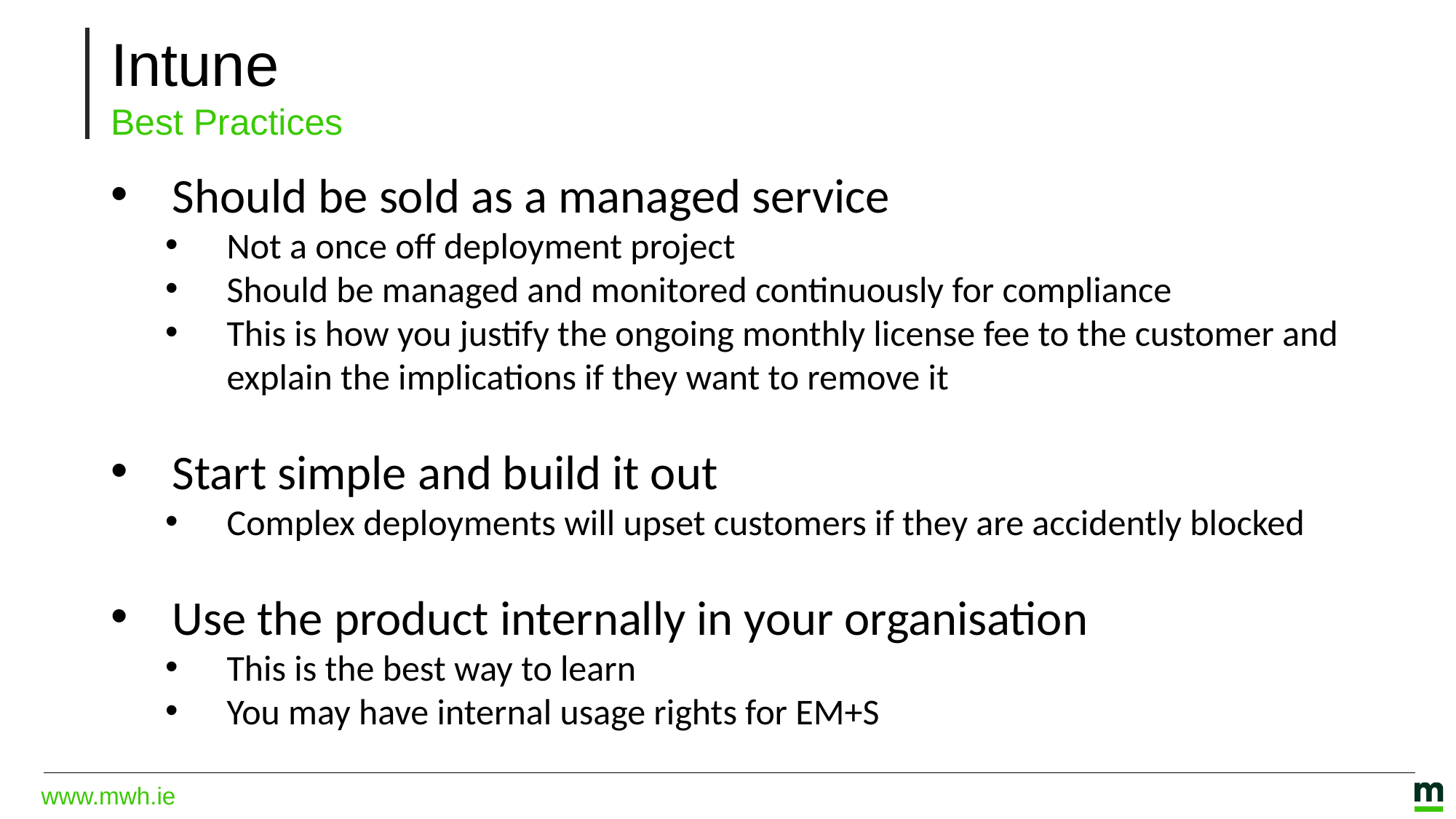

Intune

Best Practices

Should be sold as a managed service
Not a once off deployment project
Should be managed and monitored continuously for compliance
This is how you justify the ongoing monthly license fee to the customer and explain the implications if they want to remove it

Start simple and build it out
Complex deployments will upset customers if they are accidently blocked

Use the product internally in your organisation
This is the best way to learn
You may have internal usage rights for EM+S